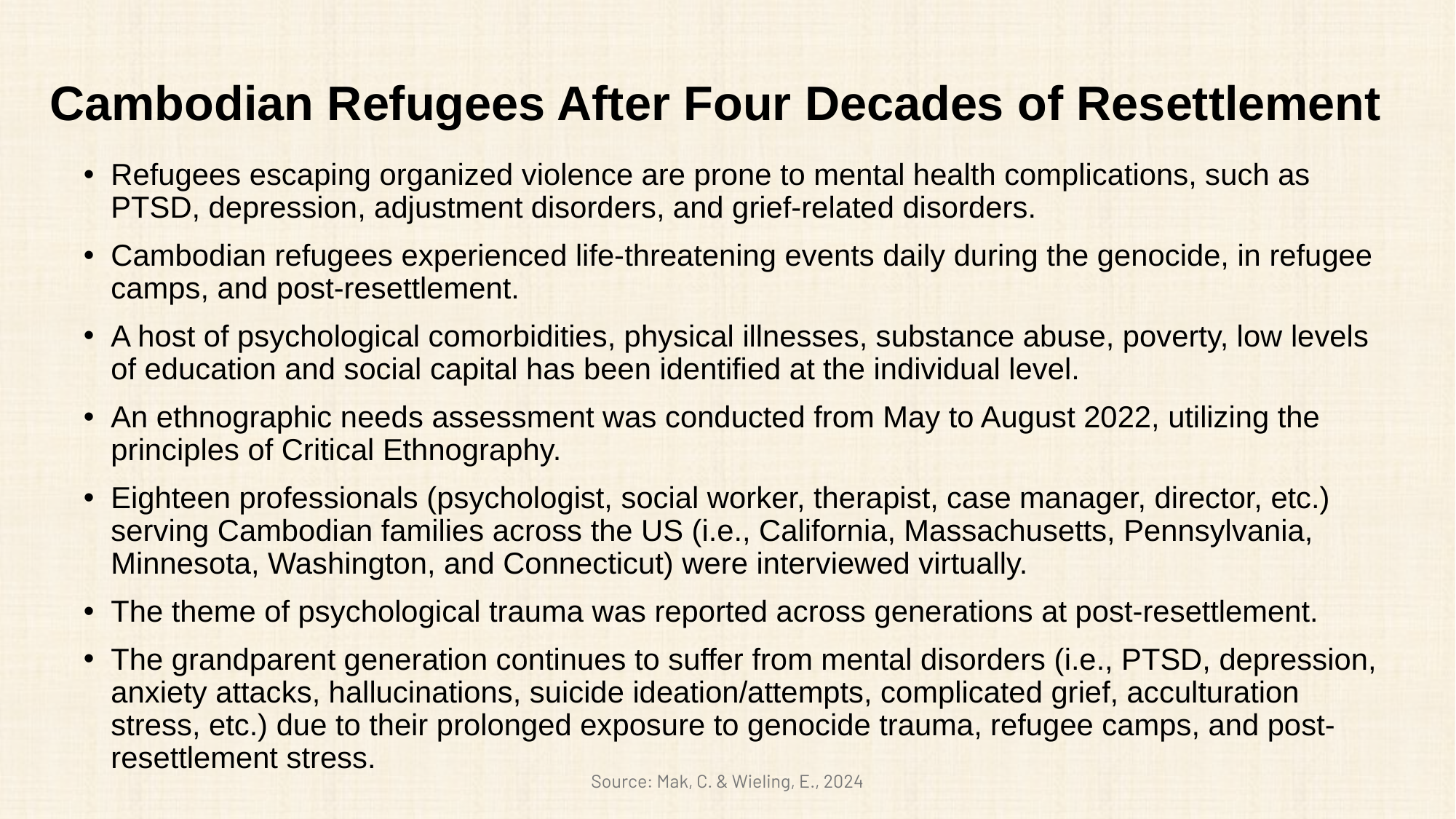

# Cambodian Refugees After Four Decades of Resettlement
Refugees escaping organized violence are prone to mental health complications, such as PTSD, depression, adjustment disorders, and grief-related disorders.
Cambodian refugees experienced life-threatening events daily during the genocide, in refugee camps, and post-resettlement.
A host of psychological comorbidities, physical illnesses, substance abuse, poverty, low levels of education and social capital has been identified at the individual level.
An ethnographic needs assessment was conducted from May to August 2022, utilizing the principles of Critical Ethnography.
Eighteen professionals (psychologist, social worker, therapist, case manager, director, etc.) serving Cambodian families across the US (i.e., California, Massachusetts, Pennsylvania, Minnesota, Washington, and Connecticut) were interviewed virtually.
The theme of psychological trauma was reported across generations at post-resettlement.
The grandparent generation continues to suffer from mental disorders (i.e., PTSD, depression, anxiety attacks, hallucinations, suicide ideation/attempts, complicated grief, acculturation stress, etc.) due to their prolonged exposure to genocide trauma, refugee camps, and post-resettlement stress.

Source: Mak, C. & Wieling, E., 2024